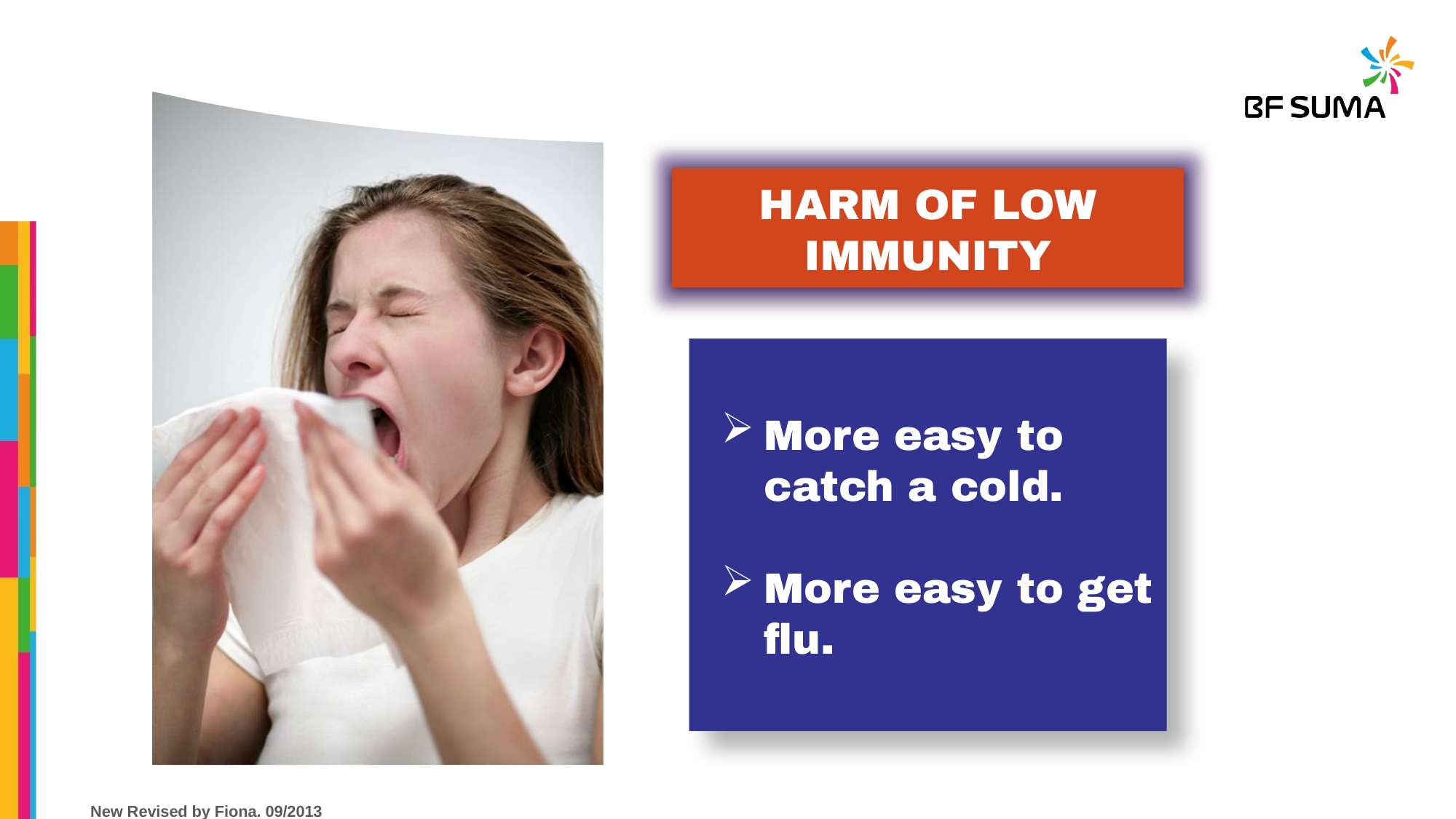

HARM OF LOW IMMUNITY
More easy to catch a cold.

More easy to get flu.